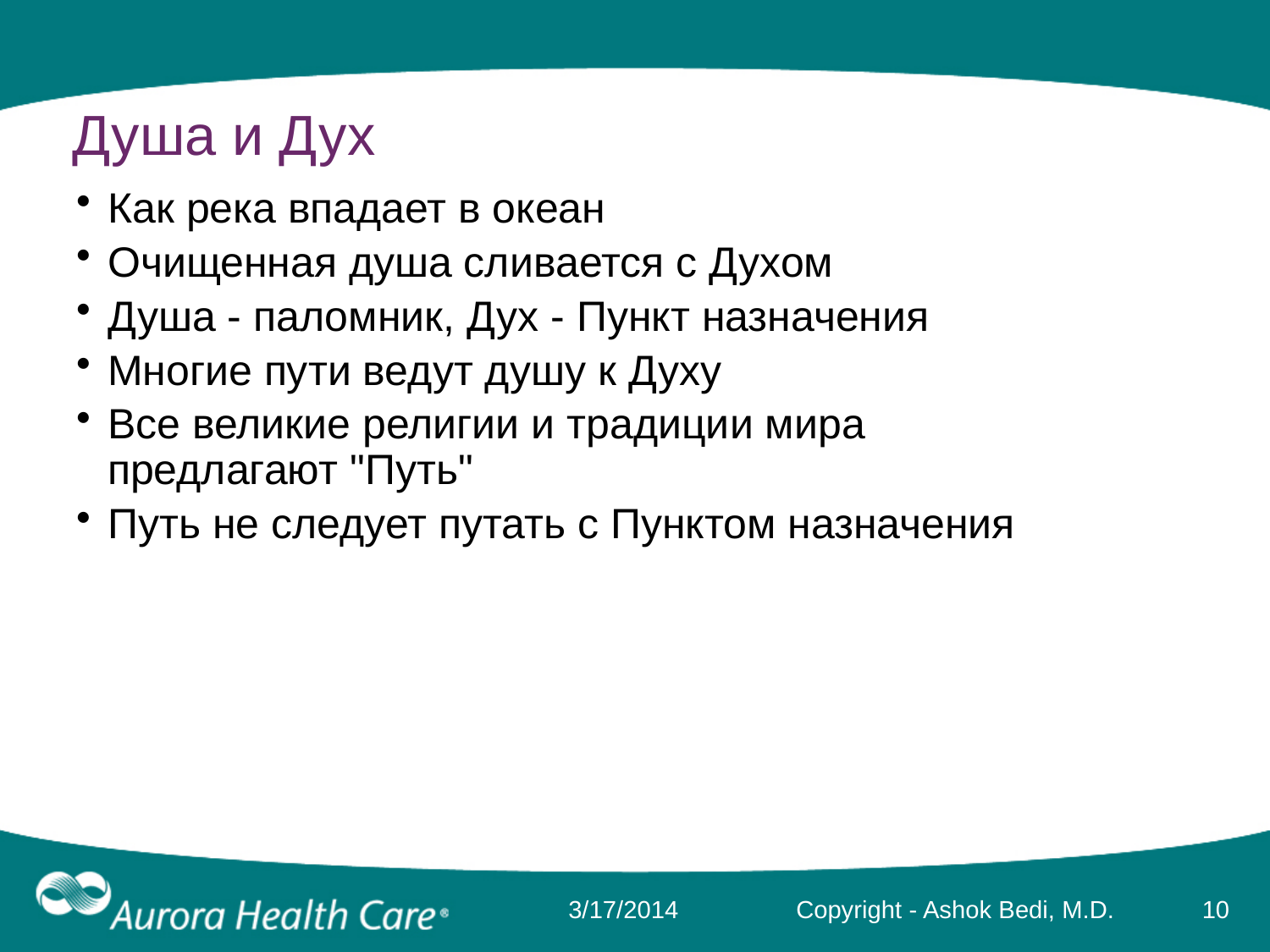

# Душа и Дух
Как река впадает в океан
Очищенная душа сливается с Духом
Душа - паломник, Дух - Пункт назначения
Многие пути ведут душу к Духу
Все великие религии и традиции мира предлагают "Путь"
Путь не следует путать с Пунктом назначения
3/17/2014
Copyright - Ashok Bedi, M.D.
10